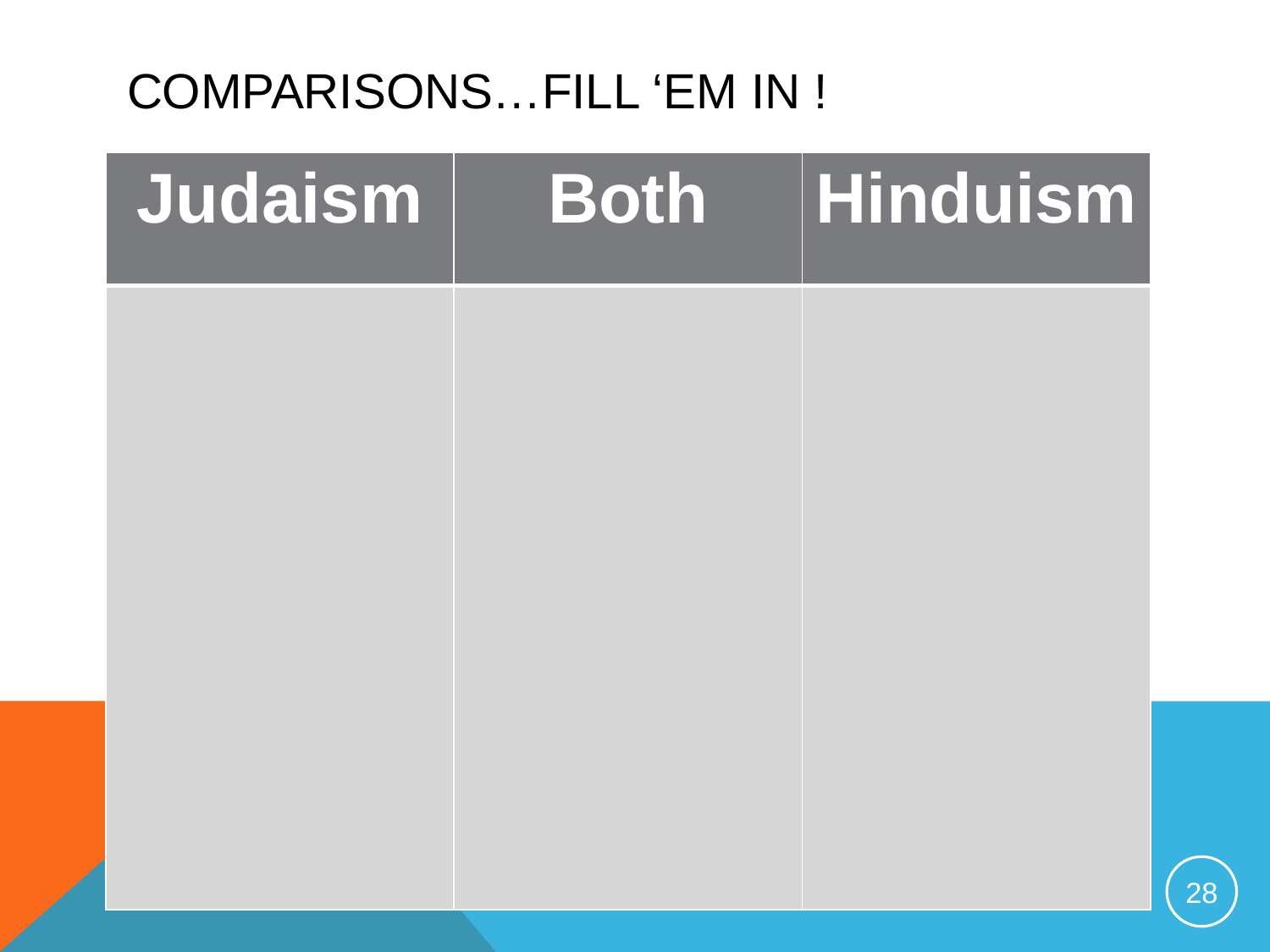

# Comparisons…fill ‘em in !
| Judaism | Both | Hinduism |
| --- | --- | --- |
|  |  |  |
28